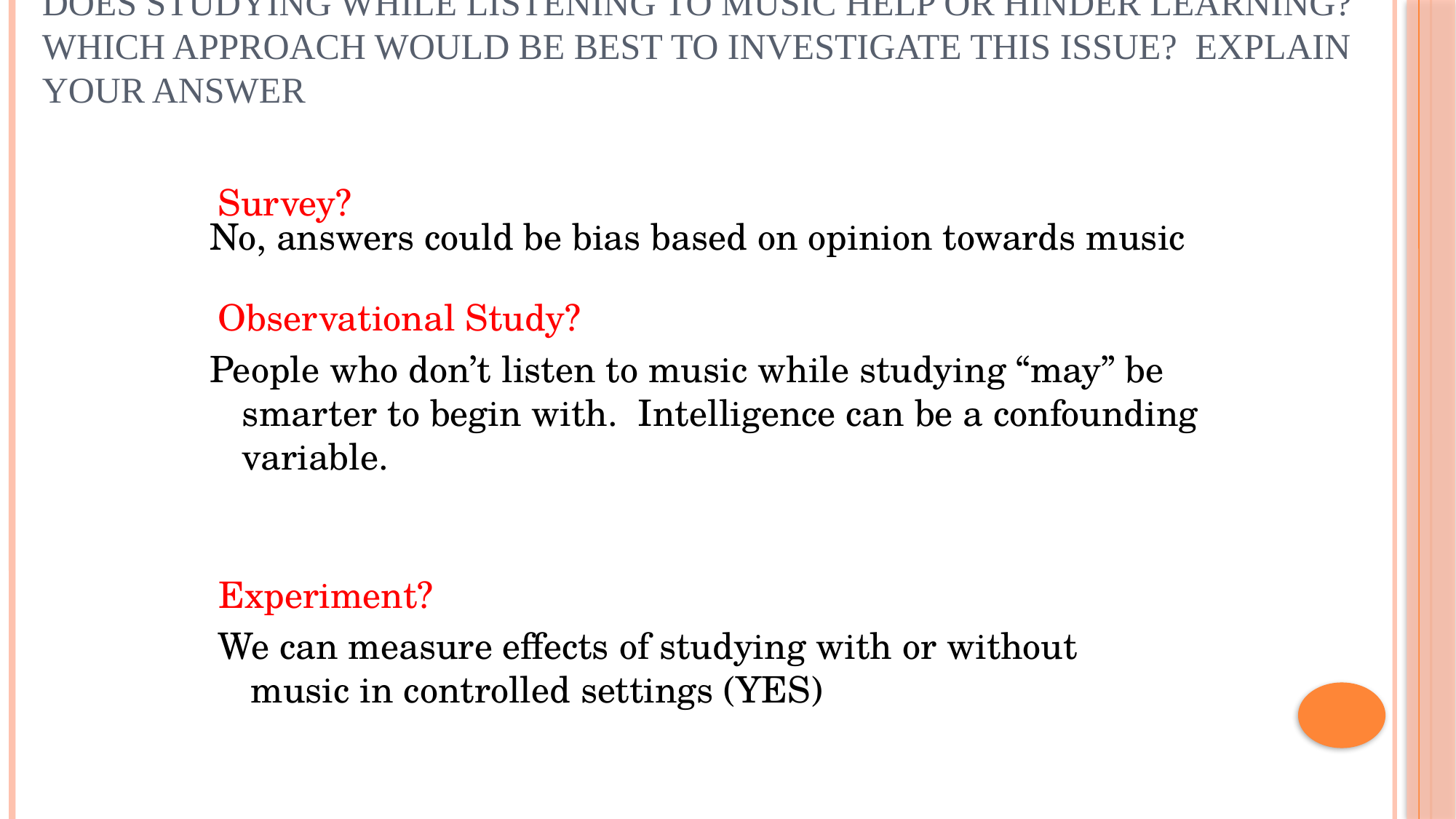

Does studying while listening to music help or hinder learning? Which approach would be best to investigate this issue?  Explain your answer
Survey?
No, answers could be bias based on opinion towards music
Observational Study?
People who don’t listen to music while studying “may” be smarter to begin with.  Intelligence can be a confounding variable.
Experiment?
We can measure effects of studying with or without music in controlled settings (YES)